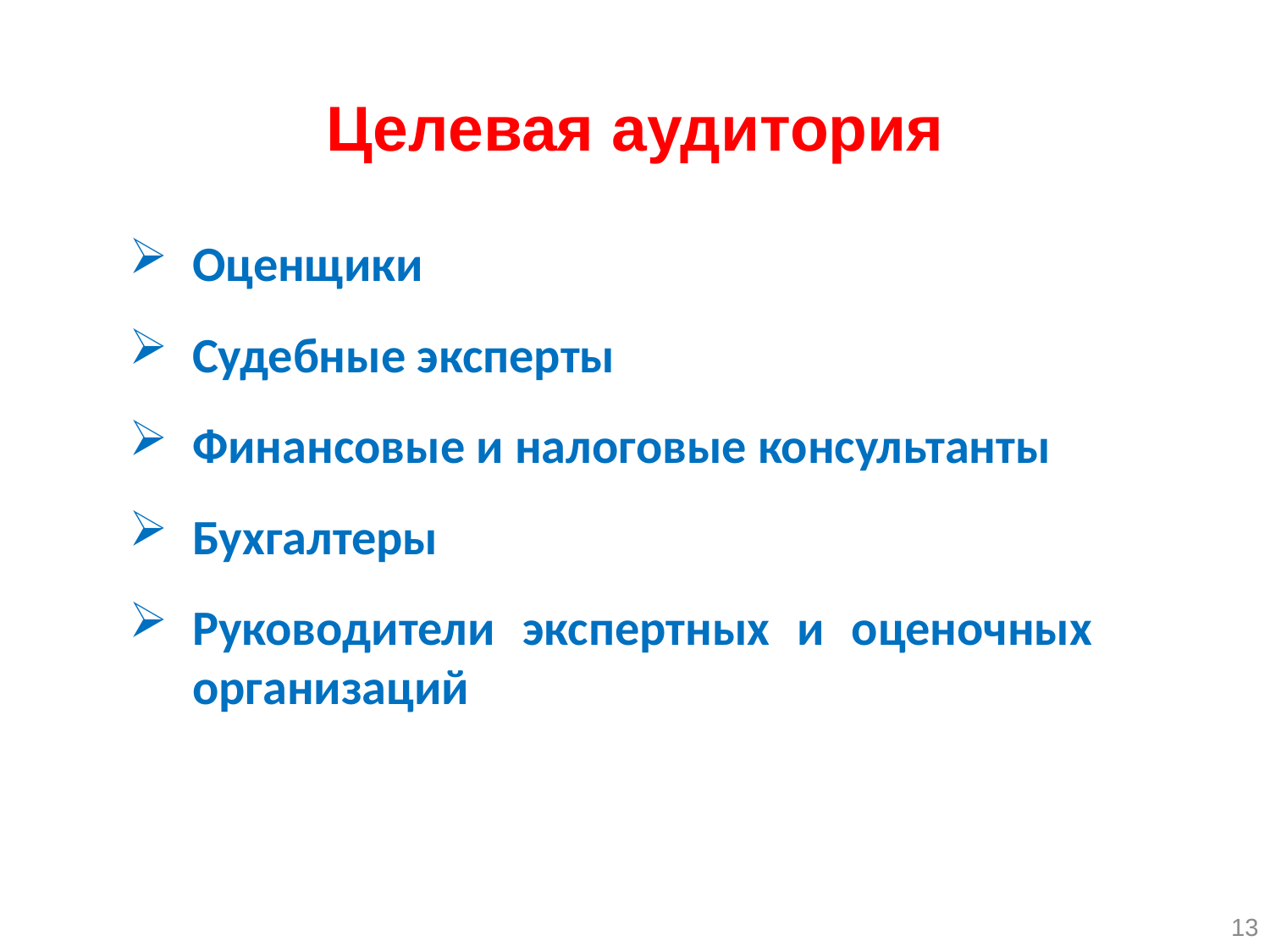

Целевая аудитория
Оценщики
Судебные эксперты
Финансовые и налоговые консультанты
Бухгалтеры
Руководители экспертных и оценочных организаций
13